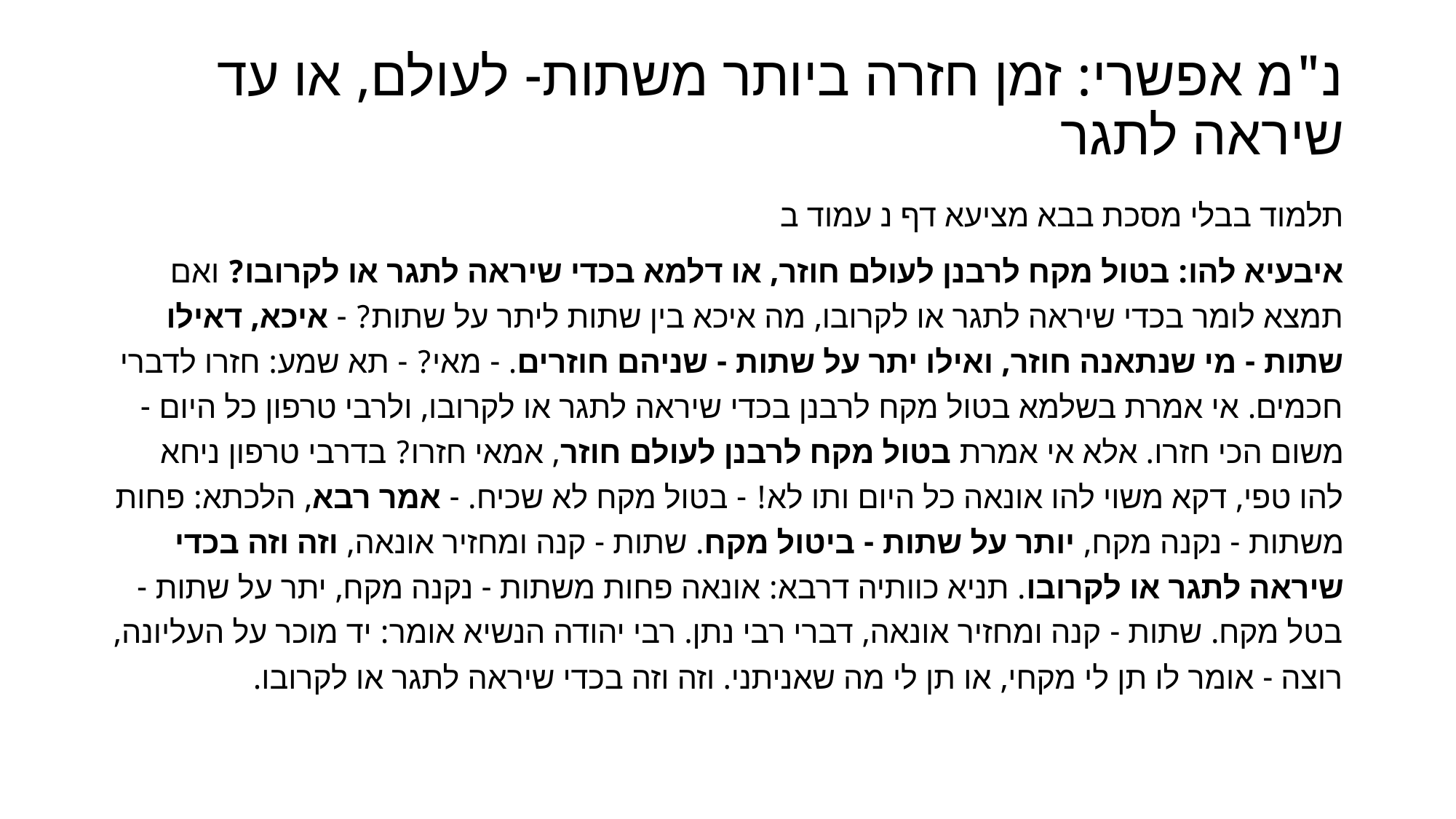

# נ"מ אפשרי: זמן חזרה ביותר משתות- לעולם, או עד שיראה לתגר
תלמוד בבלי מסכת בבא מציעא דף נ עמוד ב
איבעיא להו: בטול מקח לרבנן לעולם חוזר, או דלמא בכדי שיראה לתגר או לקרובו? ואם תמצא לומר בכדי שיראה לתגר או לקרובו, מה איכא בין שתות ליתר על שתות? - איכא, דאילו שתות - מי שנתאנה חוזר, ואילו יתר על שתות - שניהם חוזרים. - מאי? - תא שמע: חזרו לדברי חכמים. אי אמרת בשלמא בטול מקח לרבנן בכדי שיראה לתגר או לקרובו, ולרבי טרפון כל היום - משום הכי חזרו. אלא אי אמרת בטול מקח לרבנן לעולם חוזר, אמאי חזרו? בדרבי טרפון ניחא להו טפי, דקא משוי להו אונאה כל היום ותו לא! - בטול מקח לא שכיח. - אמר רבא, הלכתא: פחות משתות - נקנה מקח, יותר על שתות - ביטול מקח. שתות - קנה ומחזיר אונאה, וזה וזה בכדי שיראה לתגר או לקרובו. תניא כוותיה דרבא: אונאה פחות משתות - נקנה מקח, יתר על שתות - בטל מקח. שתות - קנה ומחזיר אונאה, דברי רבי נתן. רבי יהודה הנשיא אומר: יד מוכר על העליונה, רוצה - אומר לו תן לי מקחי, או תן לי מה שאניתני. וזה וזה בכדי שיראה לתגר או לקרובו.